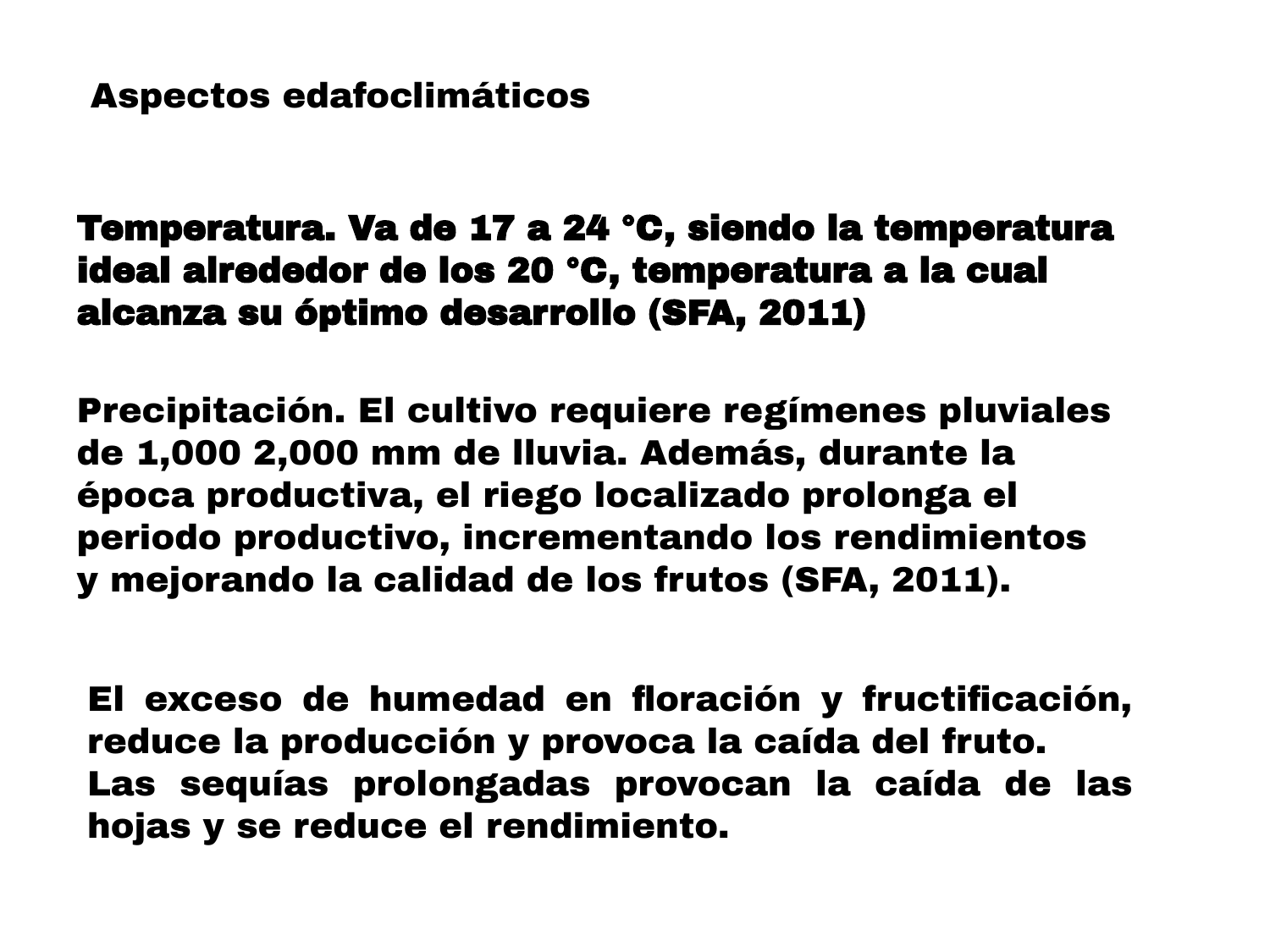

Aspectos edafoclimáticos
Temperatura. Va de 17 a 24 °C, siendo la temperatura ideal alrededor de los 20 °C, temperatura a la cual alcanza su óptimo desarrollo (SFA, 2011)
Precipitación. El cultivo requiere regímenes pluviales de 1,000 2,000 mm de lluvia. Además, durante la época productiva, el riego localizado prolonga el periodo productivo, incrementando los rendimientos y mejorando la calidad de los frutos (SFA, 2011).
El exceso de humedad en floración y fructificación, reduce la producción y provoca la caída del fruto.
Las sequías prolongadas provocan la caída de las hojas y se reduce el rendimiento.